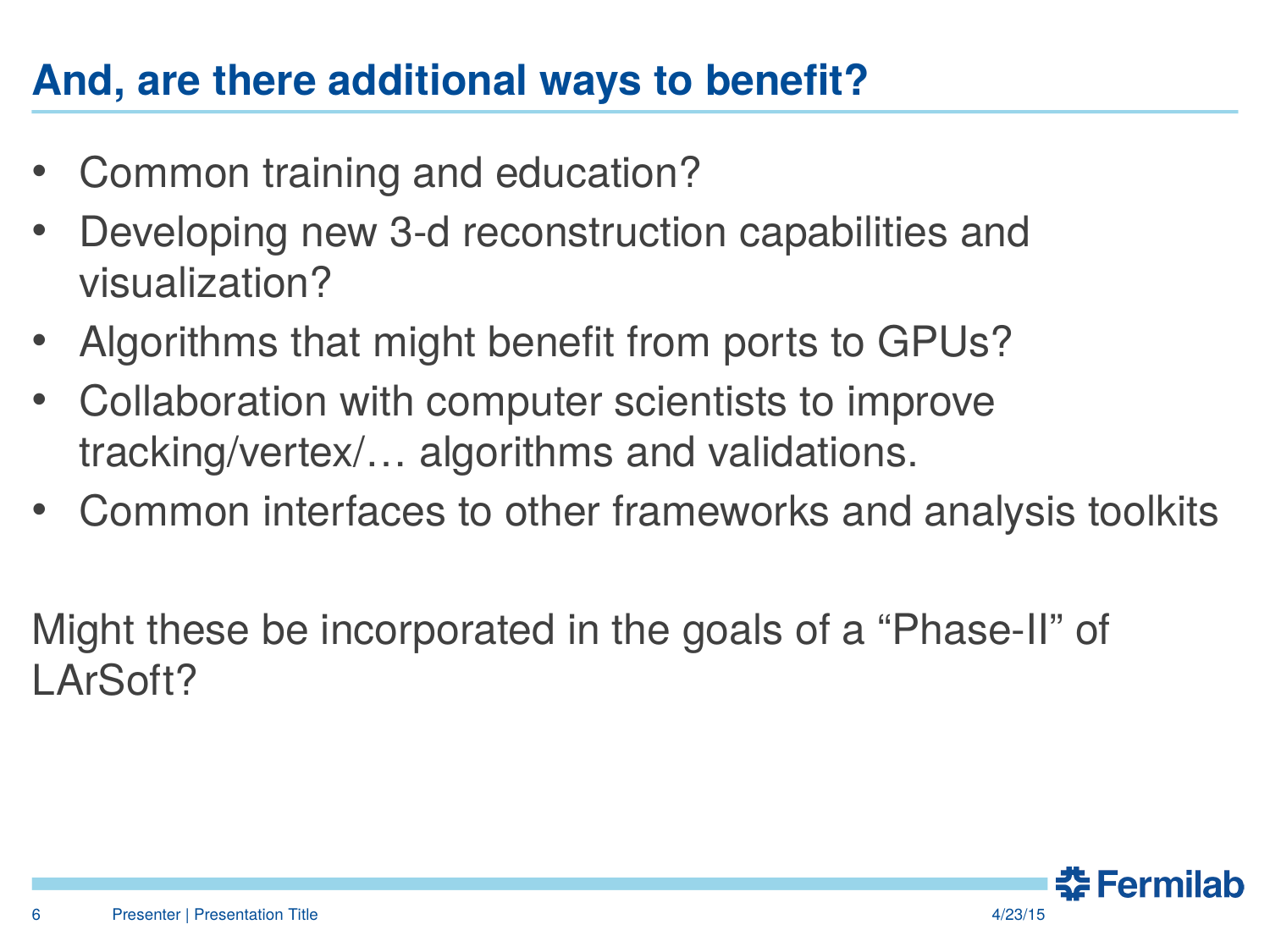

# And, are there additional ways to benefit?
Common training and education?
Developing new 3-d reconstruction capabilities and visualization?
Algorithms that might benefit from ports to GPUs?
Collaboration with computer scientists to improve tracking/vertex/… algorithms and validations.
Common interfaces to other frameworks and analysis toolkits

Might these be incorporated in the goals of a “Phase-II” of LArSoft?

6
Presenter | Presentation Title
4/23/15